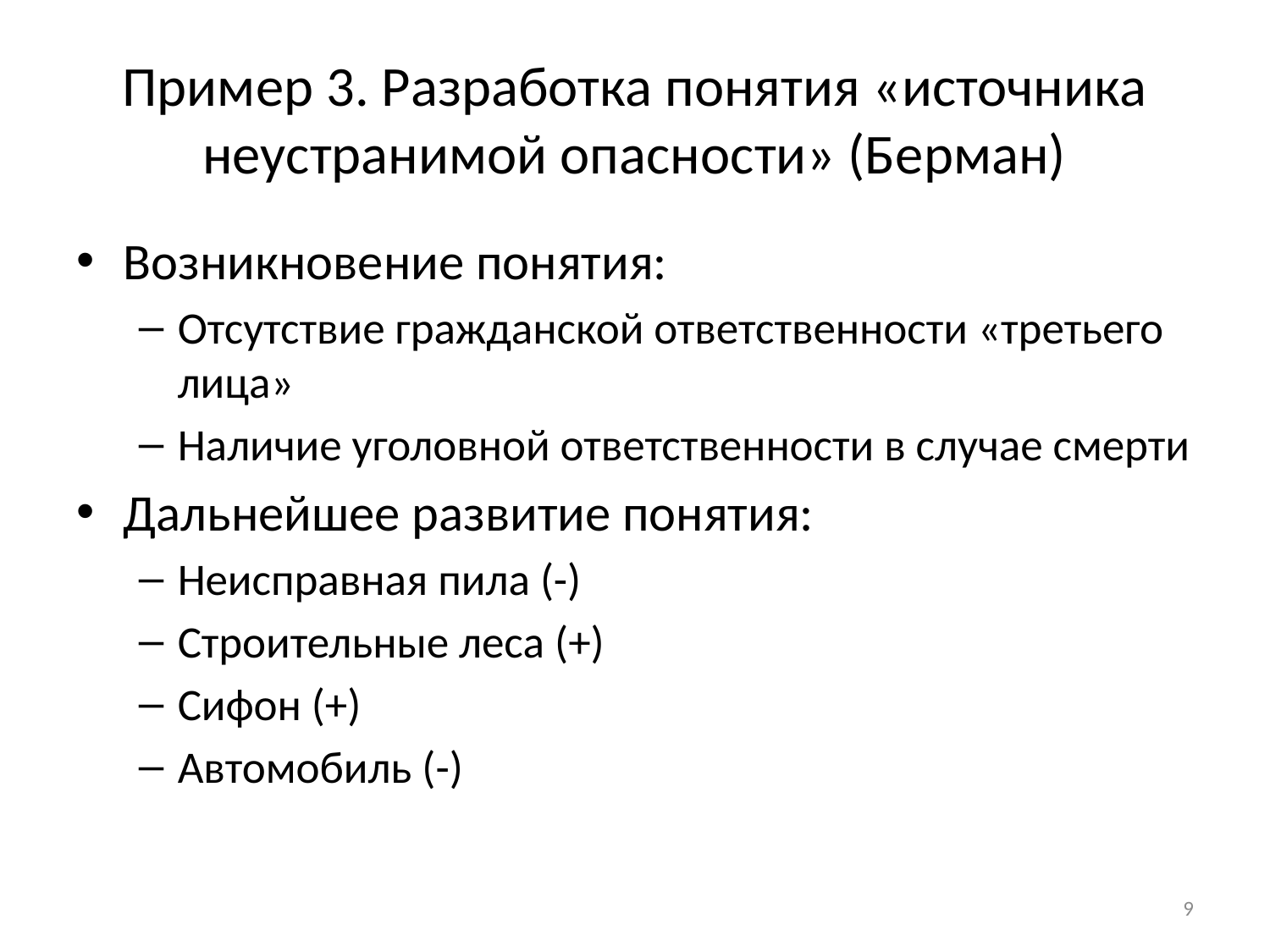

# Пример 3. Разработка понятия «источника неустранимой опасности» (Берман)
Возникновение понятия:
Отсутствие гражданской ответственности «третьего лица»
Наличие уголовной ответственности в случае смерти
Дальнейшее развитие понятия:
Неисправная пила (-)
Строительные леса (+)
Сифон (+)
Автомобиль (-)

9